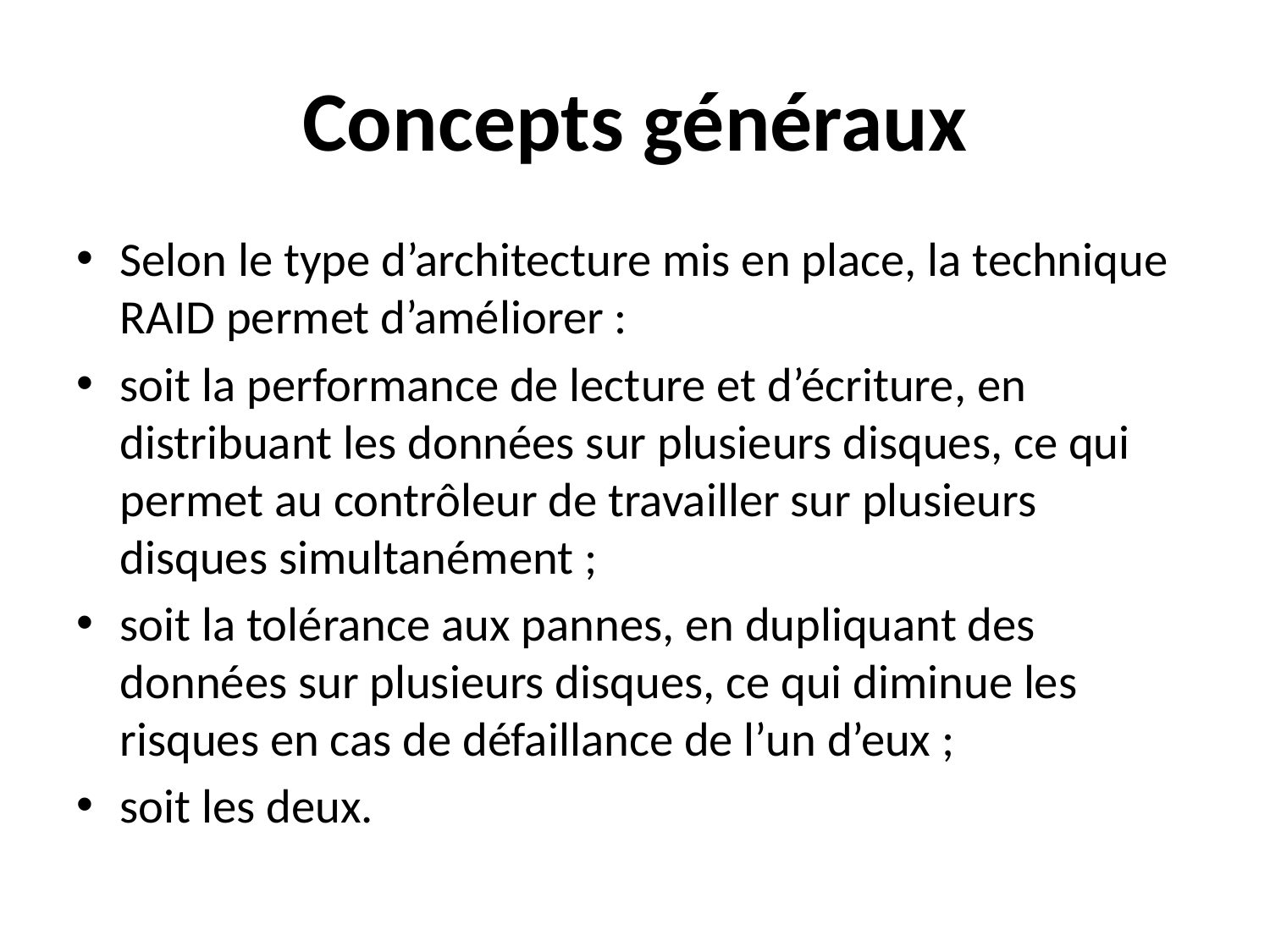

# Concepts généraux
Selon le type d’architecture mis en place, la technique RAID permet d’améliorer :
soit la performance de lecture et d’écriture, en distribuant les données sur plusieurs disques, ce qui permet au contrôleur de travailler sur plusieurs disques simultanément ;
soit la tolérance aux pannes, en dupliquant des données sur plusieurs disques, ce qui diminue les risques en cas de défaillance de l’un d’eux ;
soit les deux.